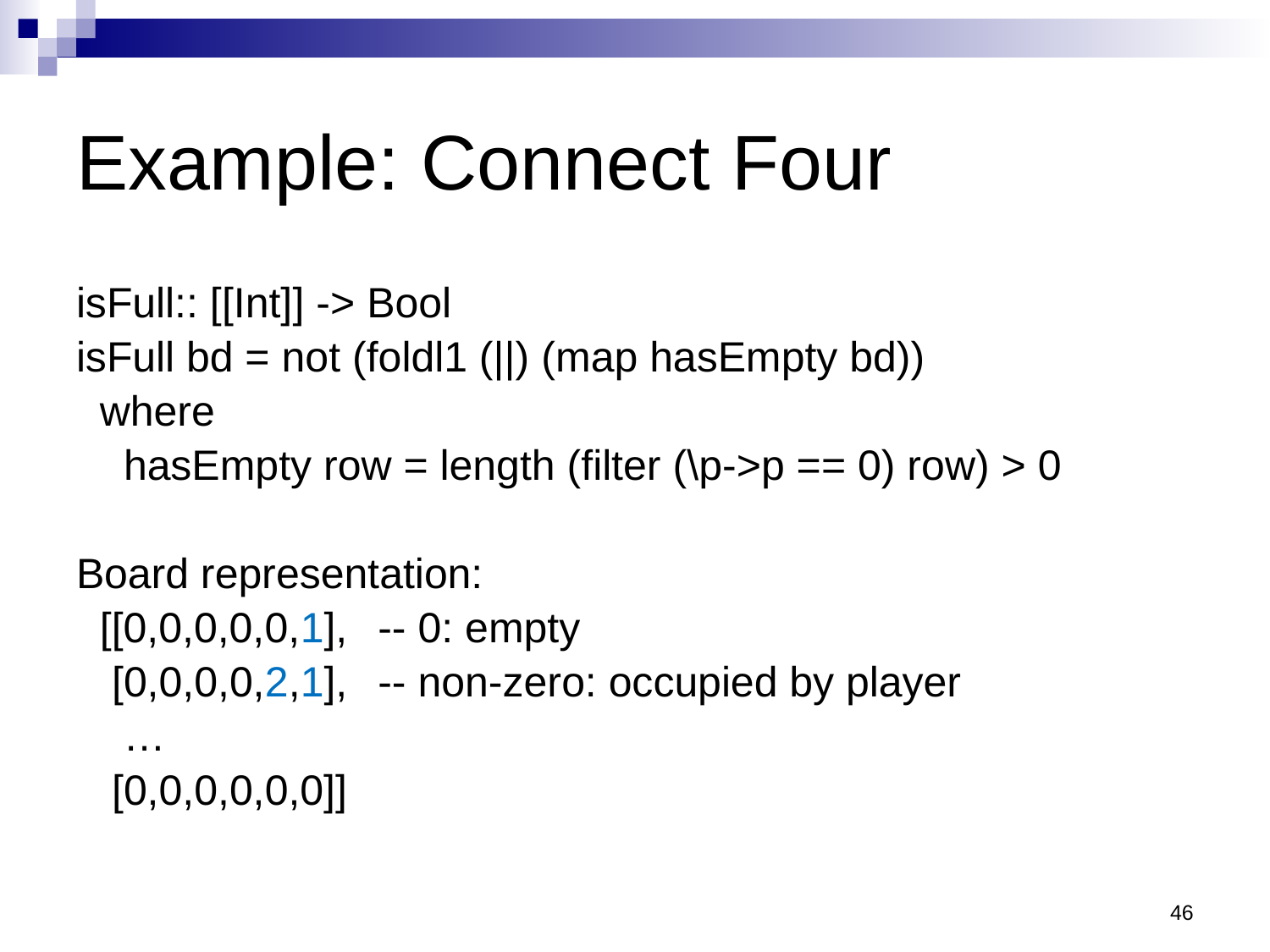

# Example: Connect Four
isFull:: [[Int]] -> Bool
isFull bd = not (foldl1 (||) (map hasEmpty bd))
  where
    hasEmpty row = length (filter (\p->p == 0) row) > 0

Board representation:
  [[0,0,0,0,0,1],	-- 0: empty
   [0,0,0,0,2,1],	-- non-zero: occupied by player
    …
   [0,0,0,0,0,0]]
46